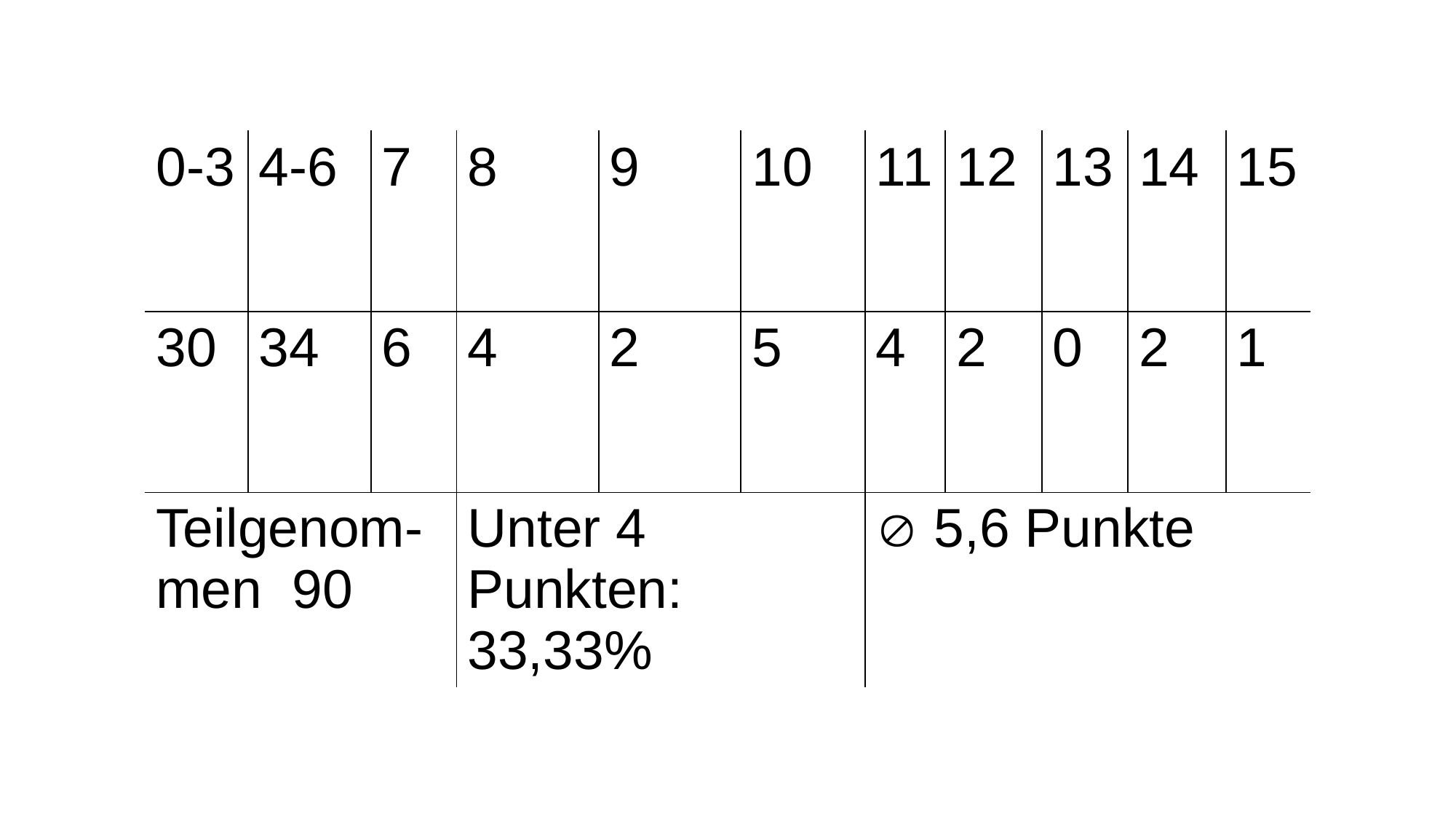

| 0-3 | 4-6 | 7 | 8 | 9 | 10 | 11 | 12 | 13 | 14 | 15 |
| --- | --- | --- | --- | --- | --- | --- | --- | --- | --- | --- |
| 30 | 34 | 6 | 4 | 2 | 5 | 4 | 2 | 0 | 2 | 1 |
| Teilgenom-men 90 |  |  | Unter 4 Punkten: 33,33% |  |  | ∅ 5,6 Punkte |  |  |  |  |